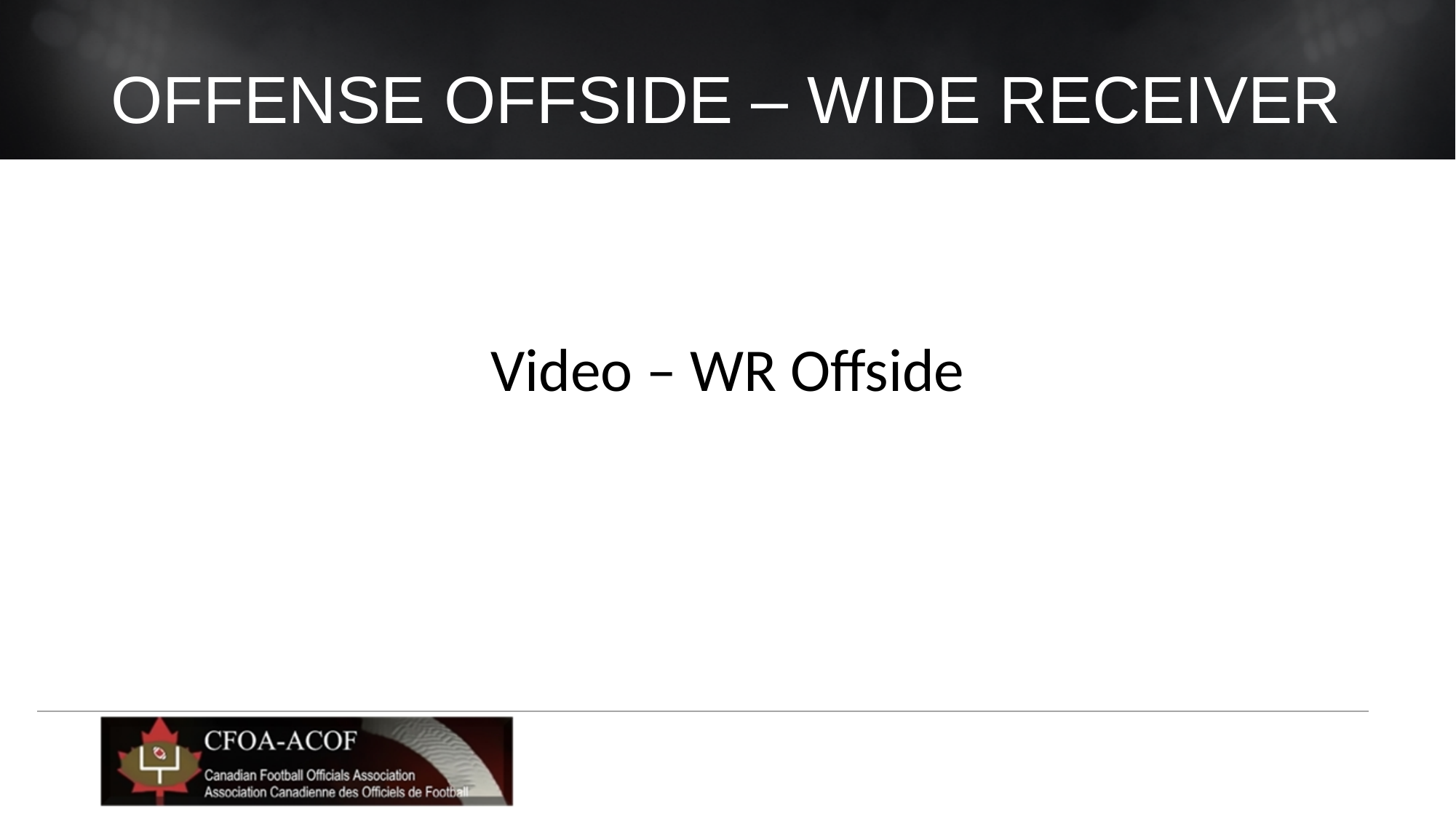

# Offense Offside – Wide Receiver
Video – WR Offside